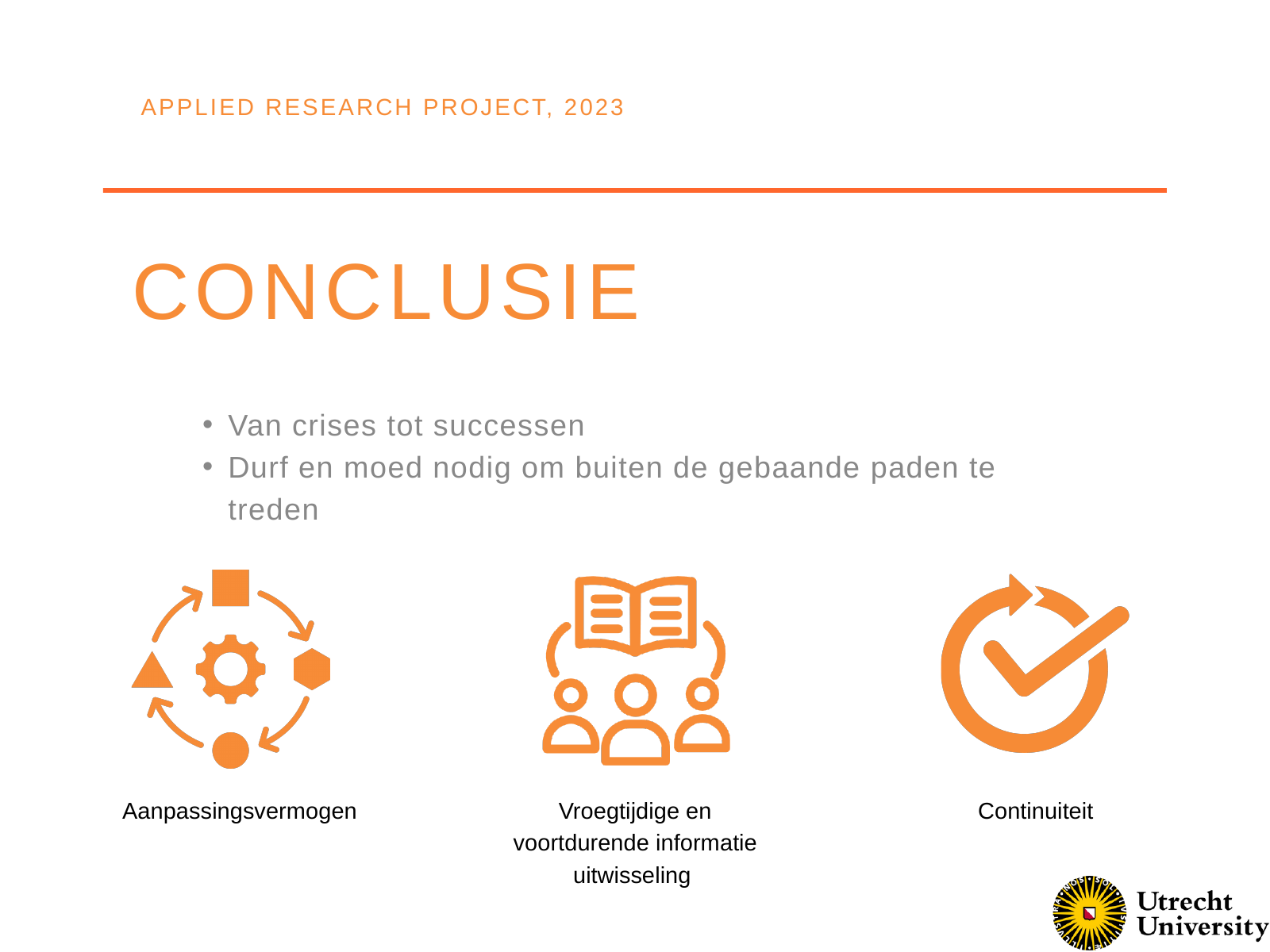

APPLIED RESEARCH PROJECT, 2023

CONCLUSIE
Van crises tot successen
Durf en moed nodig om buiten de gebaande paden te treden

Aanpassingsvermogen
Vroegtijdige en voortdurende informatie uitwisseling
Continuiteit